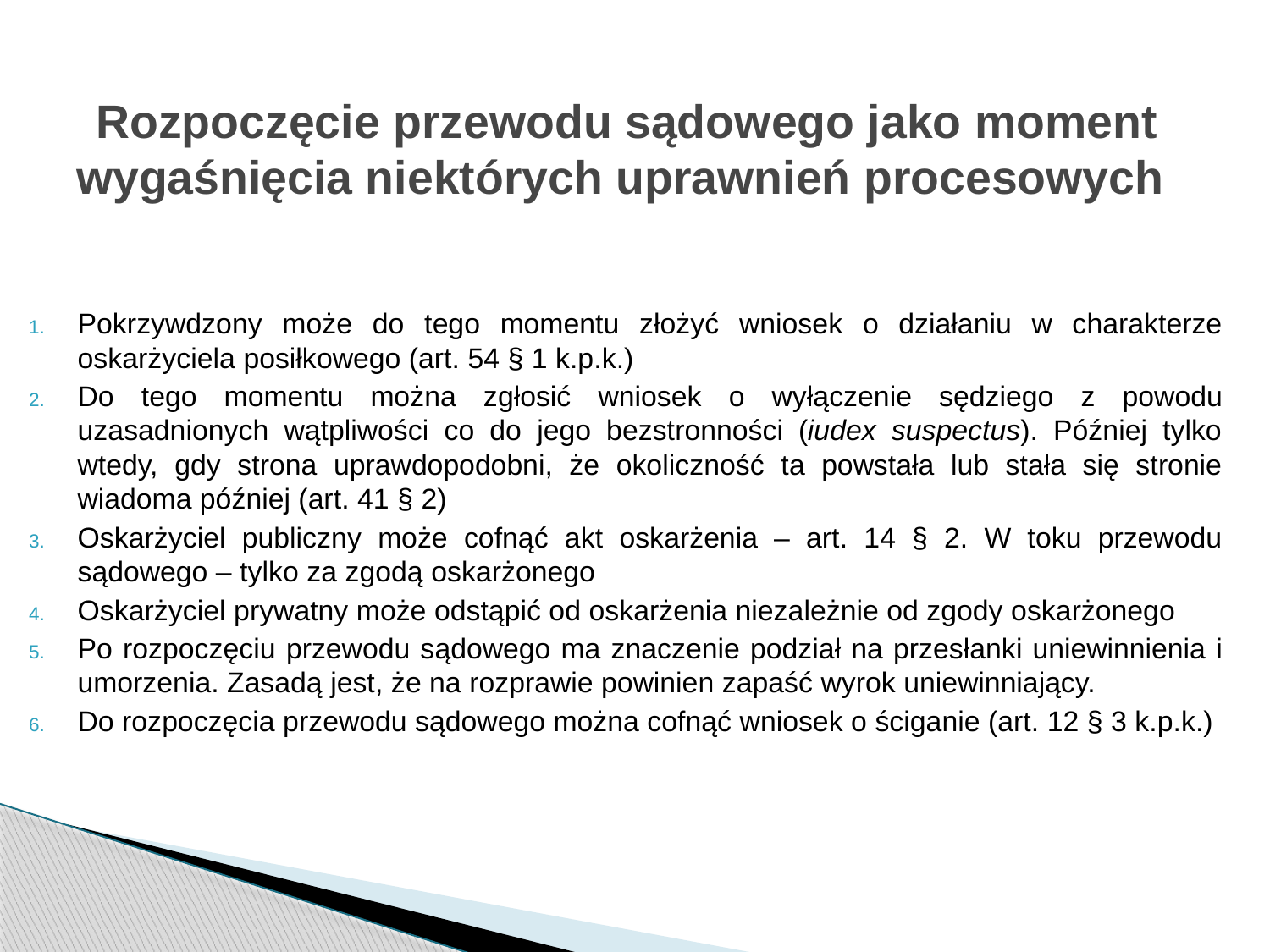

# Rozpoczęcie przewodu sądowego jako moment wygaśnięcia niektórych uprawnień procesowych
Pokrzywdzony może do tego momentu złożyć wniosek o działaniu w charakterze oskarżyciela posiłkowego (art. 54 § 1 k.p.k.)
Do tego momentu można zgłosić wniosek o wyłączenie sędziego z powodu uzasadnionych wątpliwości co do jego bezstronności (iudex suspectus). Później tylko wtedy, gdy strona uprawdopodobni, że okoliczność ta powstała lub stała się stronie wiadoma później (art. 41 § 2)
Oskarżyciel publiczny może cofnąć akt oskarżenia – art. 14 § 2. W toku przewodu sądowego – tylko za zgodą oskarżonego
Oskarżyciel prywatny może odstąpić od oskarżenia niezależnie od zgody oskarżonego
Po rozpoczęciu przewodu sądowego ma znaczenie podział na przesłanki uniewinnienia i umorzenia. Zasadą jest, że na rozprawie powinien zapaść wyrok uniewinniający.
Do rozpoczęcia przewodu sądowego można cofnąć wniosek o ściganie (art. 12 § 3 k.p.k.)